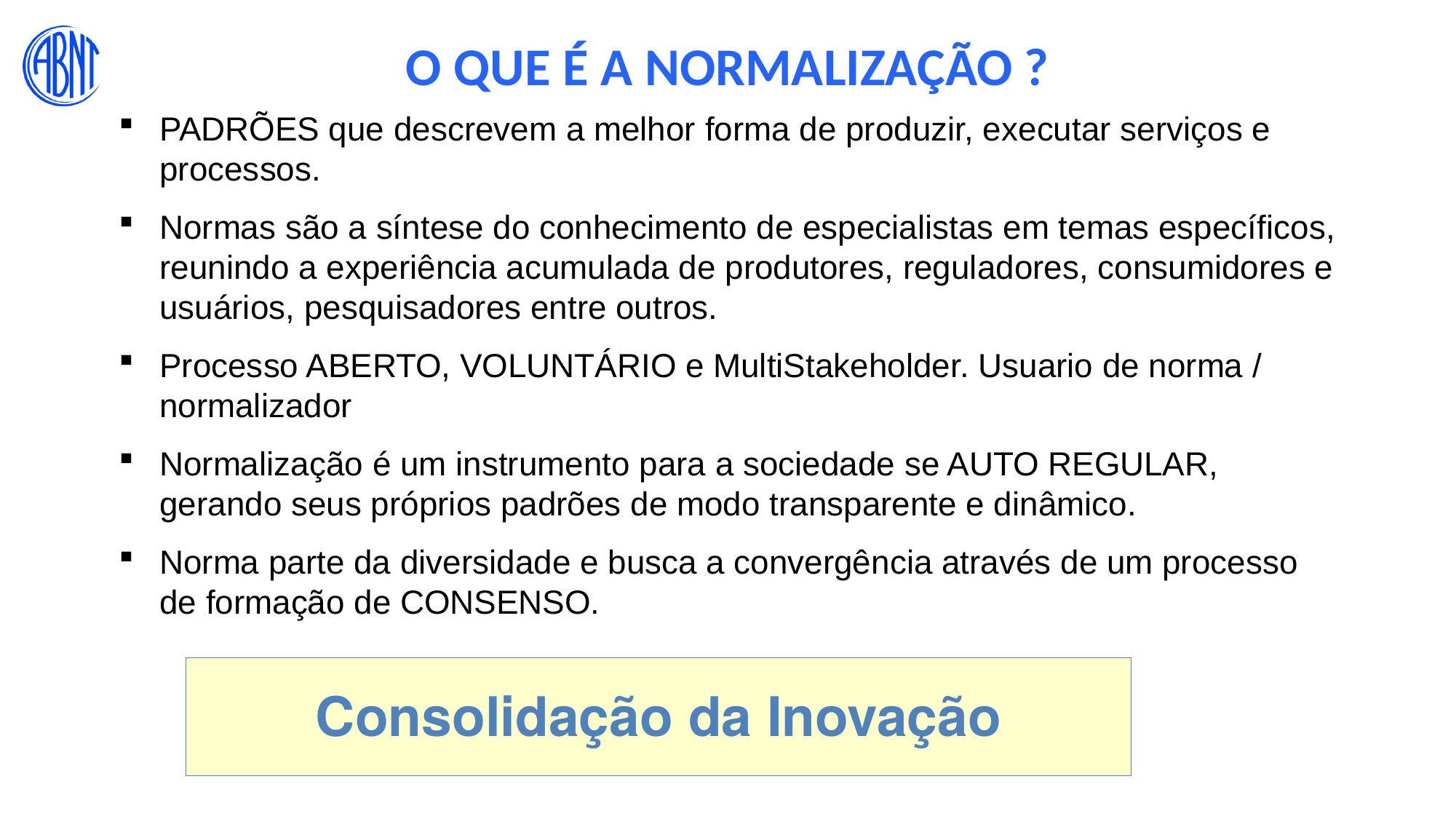

O QUE É A NORMALIZAÇÃO ?
PADRÕES que descrevem a melhor forma de produzir, executar serviços e processos.
Normas são a síntese do conhecimento de especialistas em temas específicos, reunindo a experiência acumulada de produtores, reguladores, consumidores e usuários, pesquisadores entre outros.
Processo ABERTO, VOLUNTÁRIO e MultiStakeholder. Usuario de norma / normalizador
Normalização é um instrumento para a sociedade se AUTO REGULAR, gerando seus próprios padrões de modo transparente e dinâmico.
Norma parte da diversidade e busca a convergência através de um processo de formação de CONSENSO.
Consolidação da Inovação